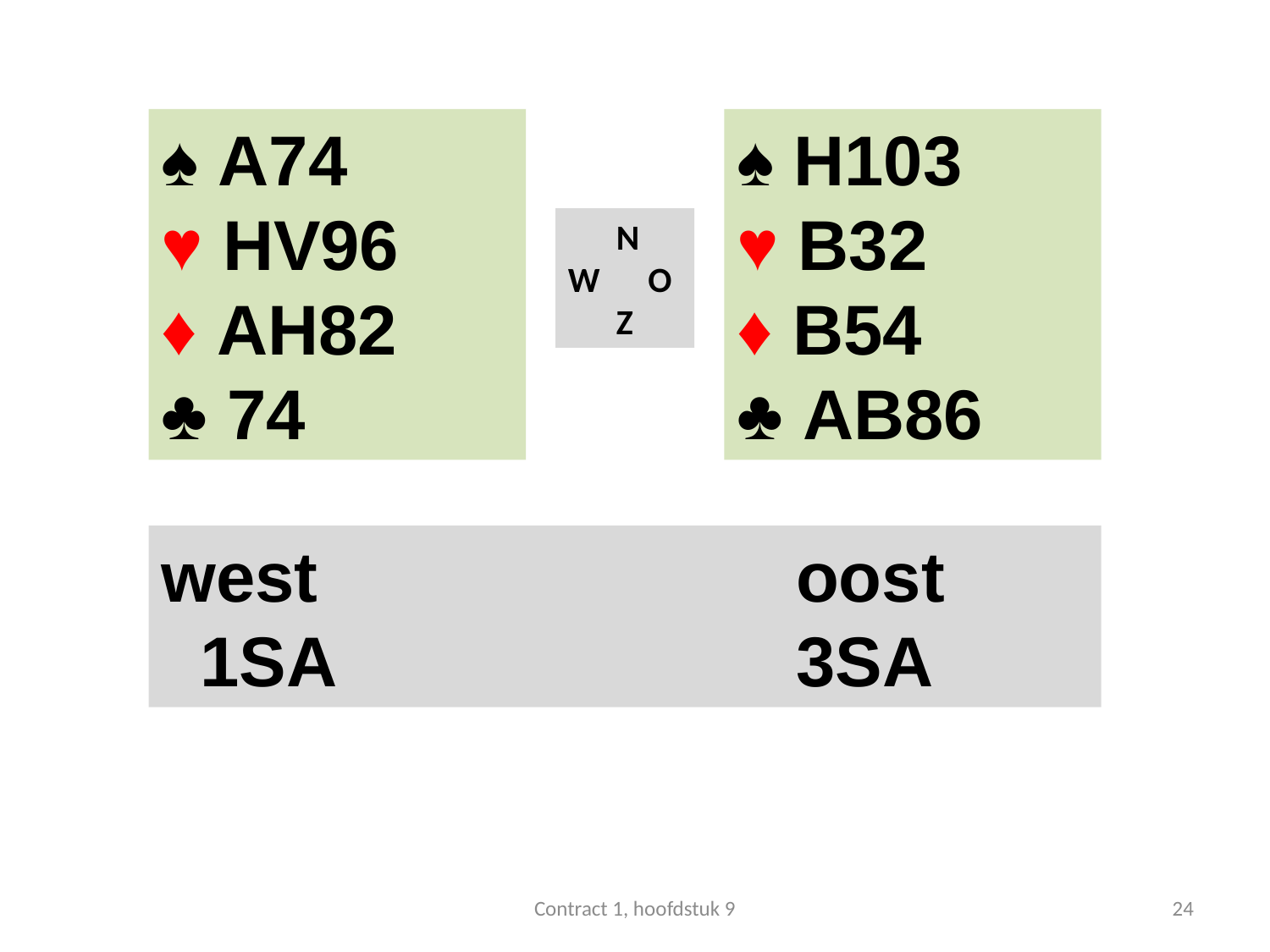

#
♠ A74
♥ HV96
♦ AH82
♣ 74
♠ H103
♥ B32
♦ B54
♣ AB86
      N
W      O
      Z
west   				oost
  1SA	 	 		3SA

Contract 1, hoofdstuk 9
24